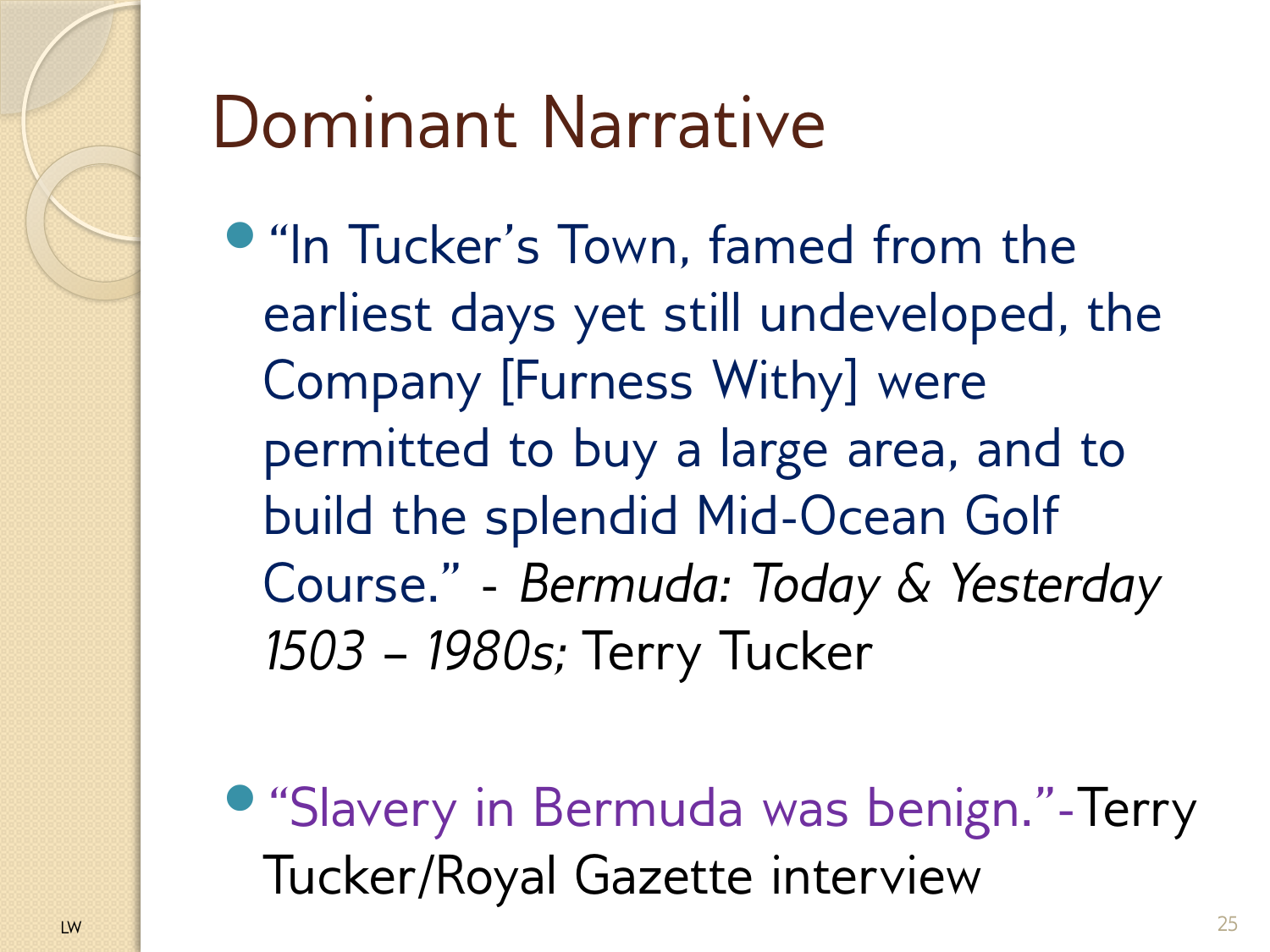

# Dominant Narrative
“In Tucker’s Town, famed from the earliest days yet still undeveloped, the Company [Furness Withy] were permitted to buy a large area, and to build the splendid Mid-Ocean Golf Course.” - Bermuda: Today & Yesterday 1503 – 1980s; Terry Tucker

“Slavery in Bermuda was benign.”-Terry Tucker/Royal Gazette interview

25
LW